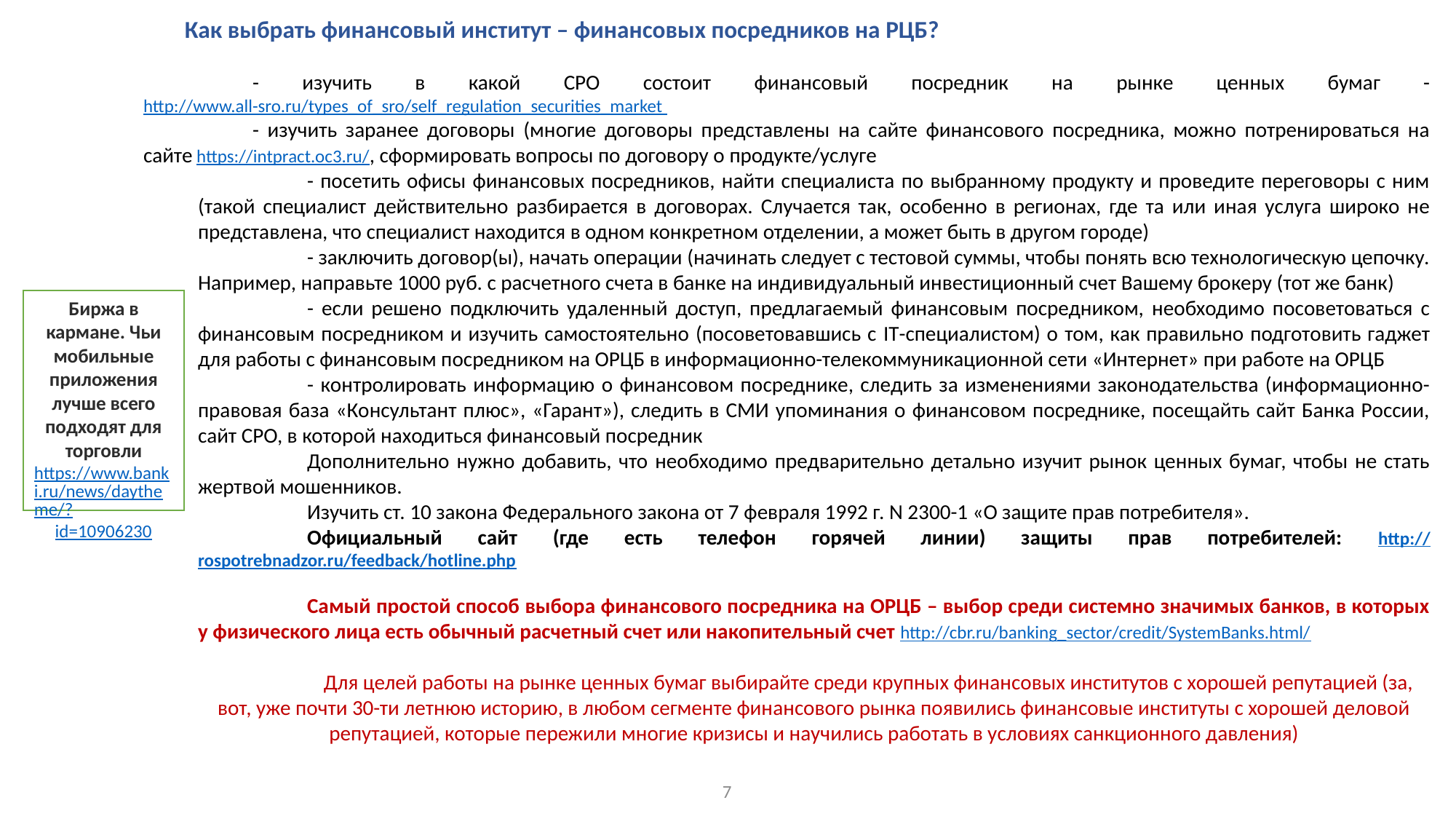

Как выбрать финансовый институт – финансовых посредников на РЦБ?
	- изучить в какой СРО состоит финансовый посредник на рынке ценных бумаг - http://www.all-sro.ru/types_of_sro/self_regulation_securities_market
	- изучить заранее договоры (многие договоры представлены на сайте финансового посредника, можно потренироваться на сайте https://intpract.oc3.ru/, сформировать вопросы по договору о продукте/услуге
	- посетить офисы финансовых посредников, найти специалиста по выбранному продукту и проведите переговоры с ним (такой специалист действительно разбирается в договорах. Случается так, особенно в регионах, где та или иная услуга широко не представлена, что специалист находится в одном конкретном отделении, а может быть в другом городе)
	- заключить договор(ы), начать операции (начинать следует с тестовой суммы, чтобы понять всю технологическую цепочку. Например, направьте 1000 руб. с расчетного счета в банке на индивидуальный инвестиционный счет Вашему брокеру (тот же банк)
	- если решено подключить удаленный доступ, предлагаемый финансовым посредником, необходимо посоветоваться с финансовым посредником и изучить самостоятельно (посоветовавшись с IT-специалистом) о том, как правильно подготовить гаджет для работы с финансовым посредником на ОРЦБ в информационно-телекоммуникационной сети «Интернет» при работе на ОРЦБ
	- контролировать информацию о финансовом посреднике, следить за изменениями законодательства (информационно-правовая база «Консультант плюс», «Гарант»), следить в СМИ упоминания о финансовом посреднике, посещайть сайт Банка России, сайт СРО, в которой находиться финансовый посредник
	Дополнительно нужно добавить, что необходимо предварительно детально изучит рынок ценных бумаг, чтобы не стать жертвой мошенников.
	Изучить ст. 10 закона Федерального закона от 7 февраля 1992 г. N 2300-1 «О защите прав потребителя».
	Официальный сайт (где есть телефон горячей линии) защиты прав потребителей: http://rospotrebnadzor.ru/feedback/hotline.php

	Самый простой способ выбора финансового посредника на ОРЦБ – выбор среди системно значимых банков, в которых у физического лица есть обычный расчетный счет или накопительный счет http://cbr.ru/banking_sector/credit/SystemBanks.html/

	Для целей работы на рынке ценных бумаг выбирайте среди крупных финансовых институтов с хорошей репутацией (за, вот, уже почти 30-ти летнюю историю, в любом сегменте финансового рынка появились финансовые институты с хорошей деловой репутацией, которые пережили многие кризисы и научились работать в условиях санкционного давления)
Биржа в кармане. Чьи мобильные приложения лучше всего подходят для торговли
https://www.banki.ru/news/daytheme/?id=10906230
7